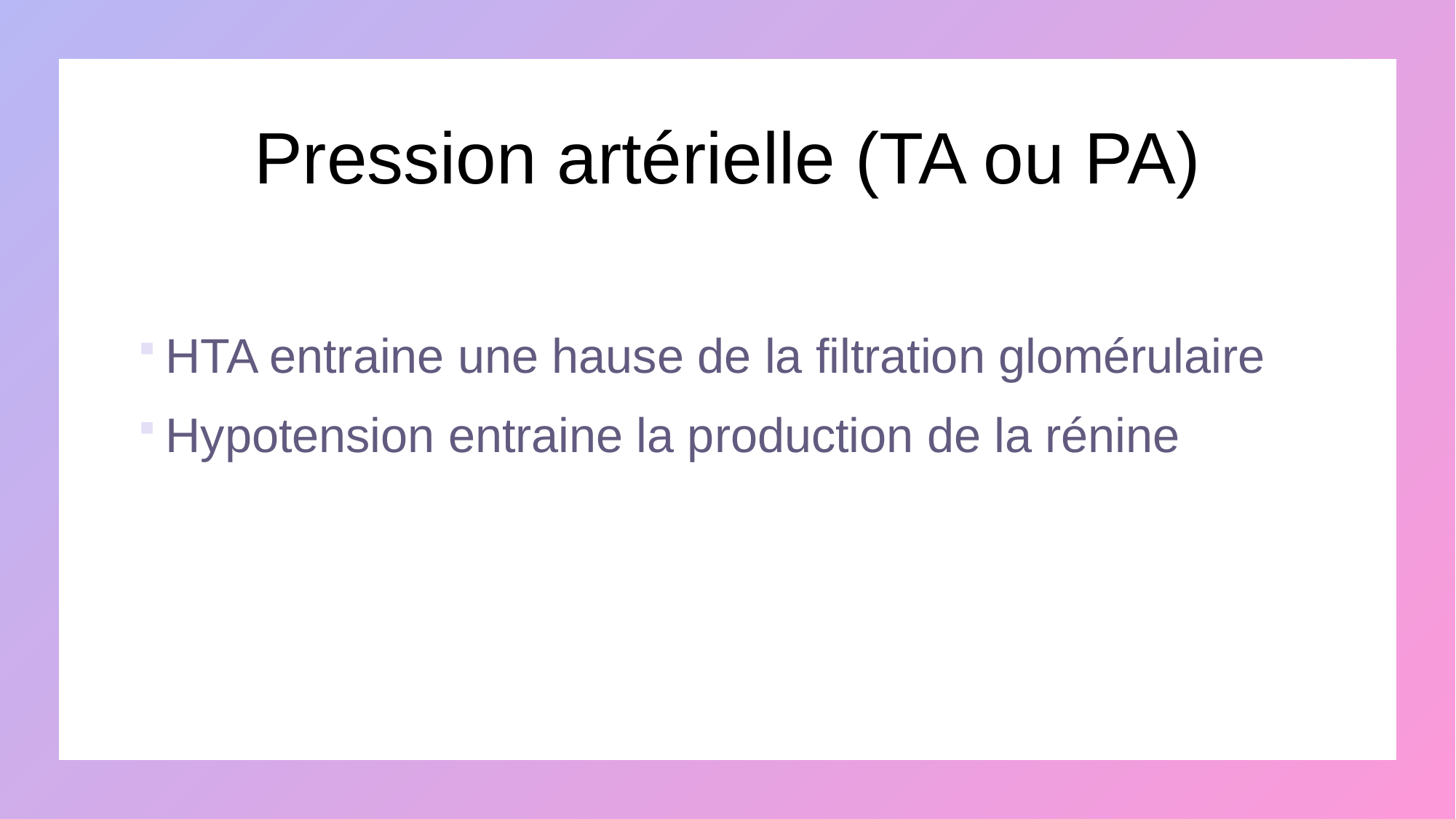

# Pression artérielle (TA ou PA)

HTA entraine une hause de la filtration glomérulaire
Hypotension entraine la production de la rénine